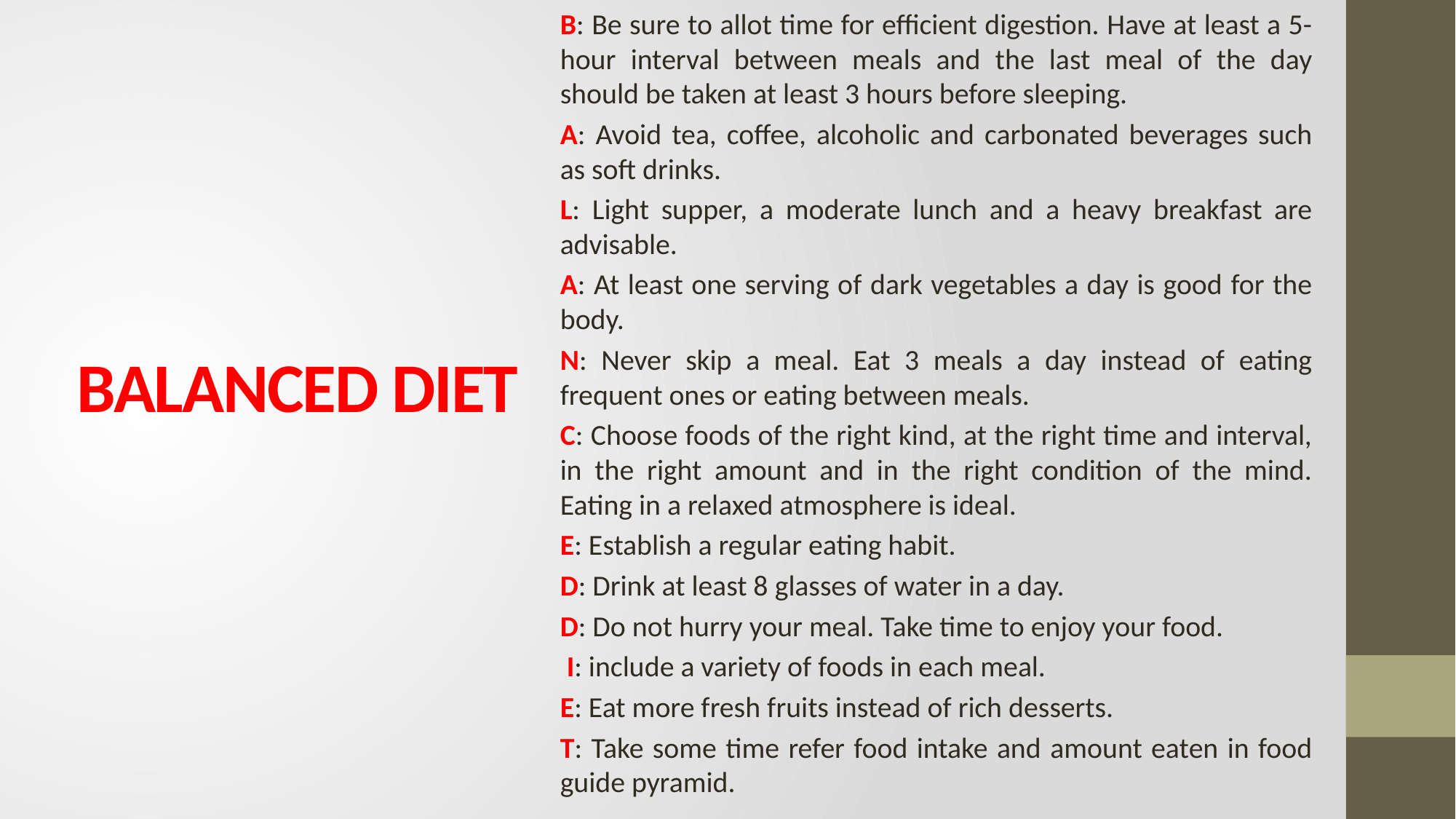

B: Be sure to allot time for efficient digestion. Have at least a 5-hour interval between meals and the last meal of the day should be taken at least 3 hours before sleeping.
A: Avoid tea, coffee, alcoholic and carbonated beverages such as soft drinks.
L: Light supper, a moderate lunch and a heavy breakfast are advisable.
A: At least one serving of dark vegetables a day is good for the body.
N: Never skip a meal. Eat 3 meals a day instead of eating frequent ones or eating between meals.
C: Choose foods of the right kind, at the right time and interval, in the right amount and in the right condition of the mind. Eating in a relaxed atmosphere is ideal.
E: Establish a regular eating habit.
D: Drink at least 8 glasses of water in a day.
D: Do not hurry your meal. Take time to enjoy your food.
 I: include a variety of foods in each meal.
E: Eat more fresh fruits instead of rich desserts.
T: Take some time refer food intake and amount eaten in food guide pyramid.
# BALANCED DIET